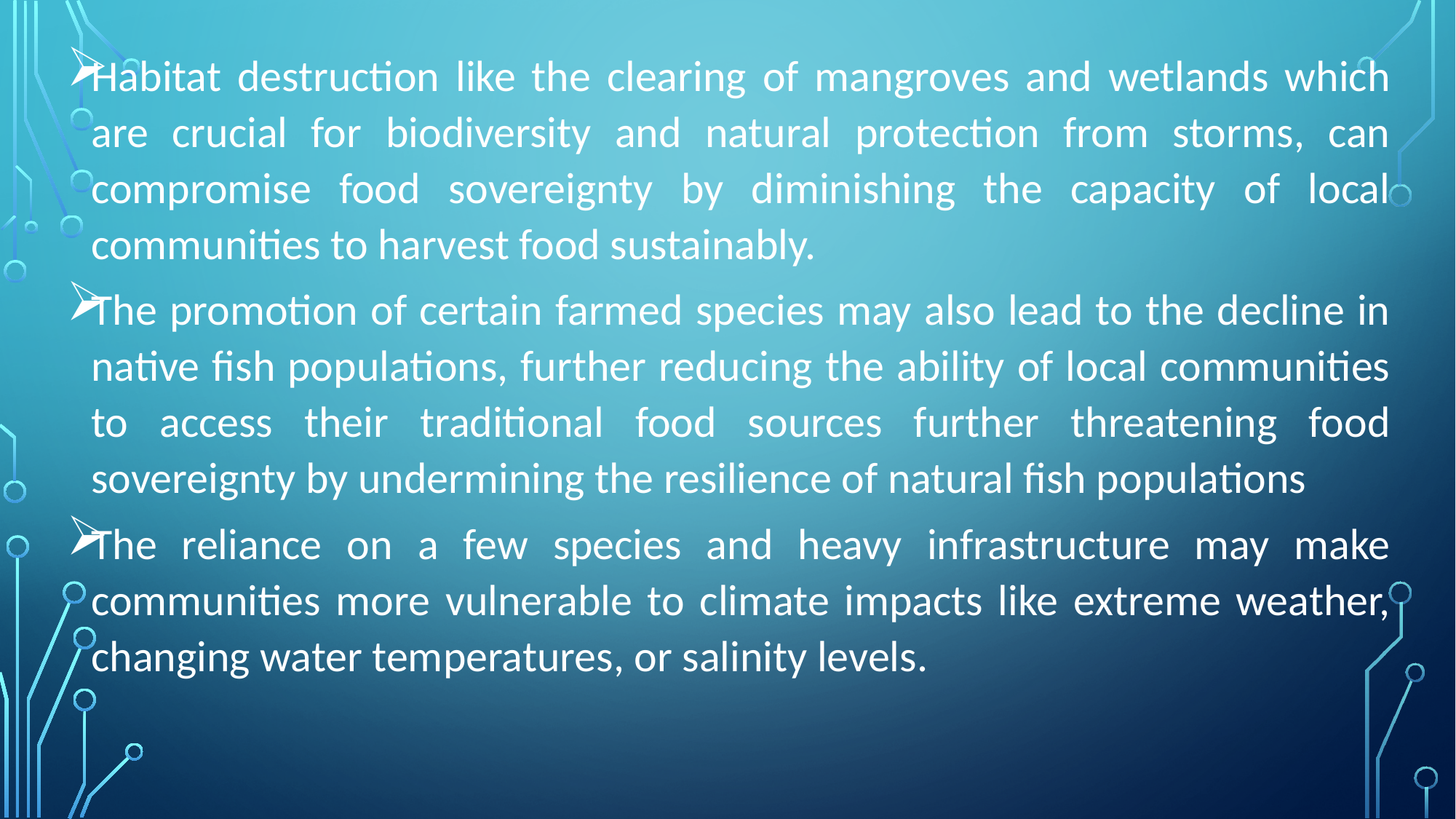

Habitat destruction like the clearing of mangroves and wetlands which are crucial for biodiversity and natural protection from storms, can compromise food sovereignty by diminishing the capacity of local communities to harvest food sustainably.
The promotion of certain farmed species may also lead to the decline in native fish populations, further reducing the ability of local communities to access their traditional food sources further threatening food sovereignty by undermining the resilience of natural fish populations
The reliance on a few species and heavy infrastructure may make communities more vulnerable to climate impacts like extreme weather, changing water temperatures, or salinity levels.